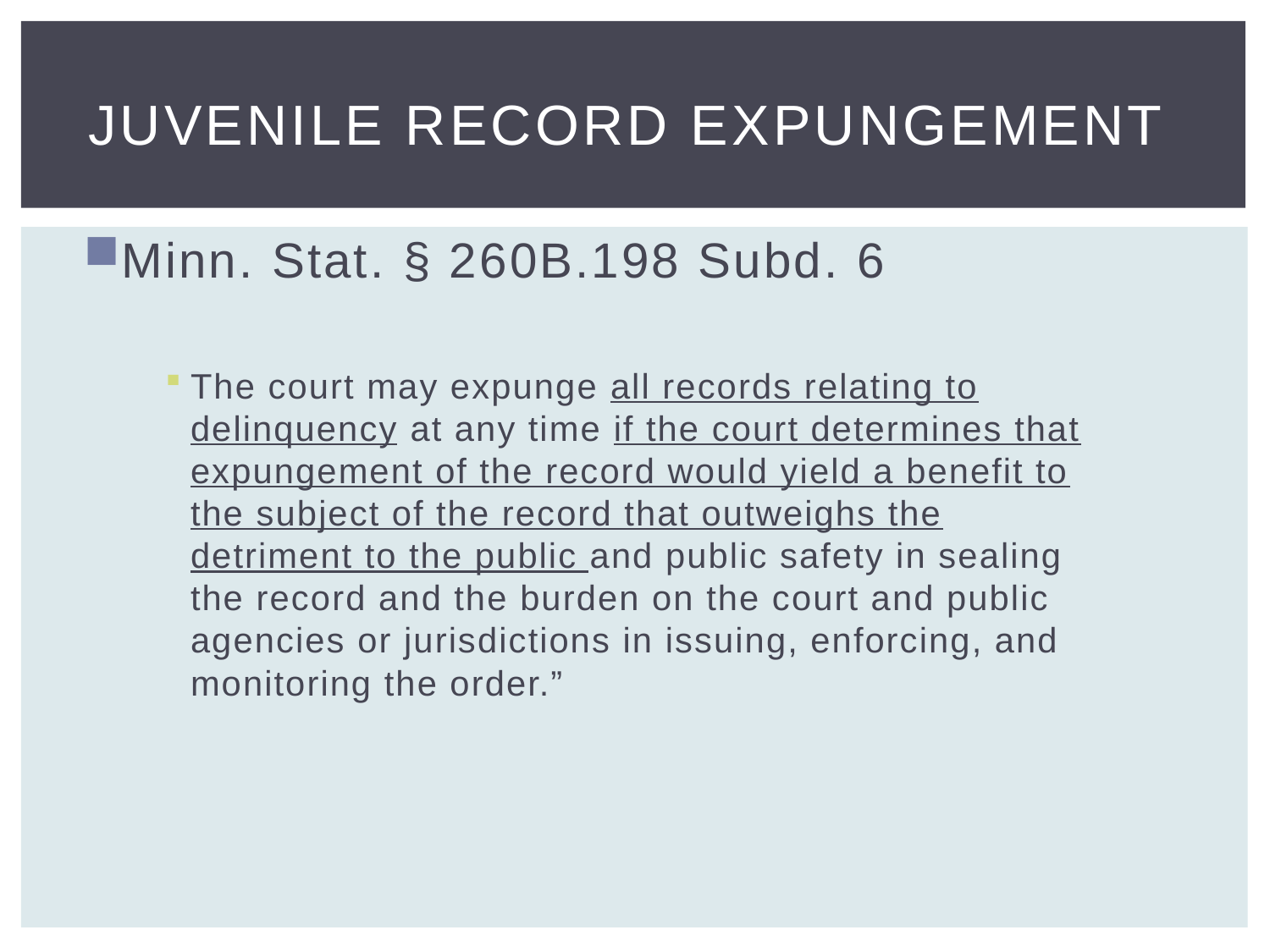

# Juvenile Record Expungement
Minn. Stat. § 260B.198 Subd. 6

The court may expunge all records relating to delinquency at any time if the court determines that expungement of the record would yield a benefit to the subject of the record that outweighs the detriment to the public and public safety in sealing the record and the burden on the court and public agencies or jurisdictions in issuing, enforcing, and monitoring the order.”